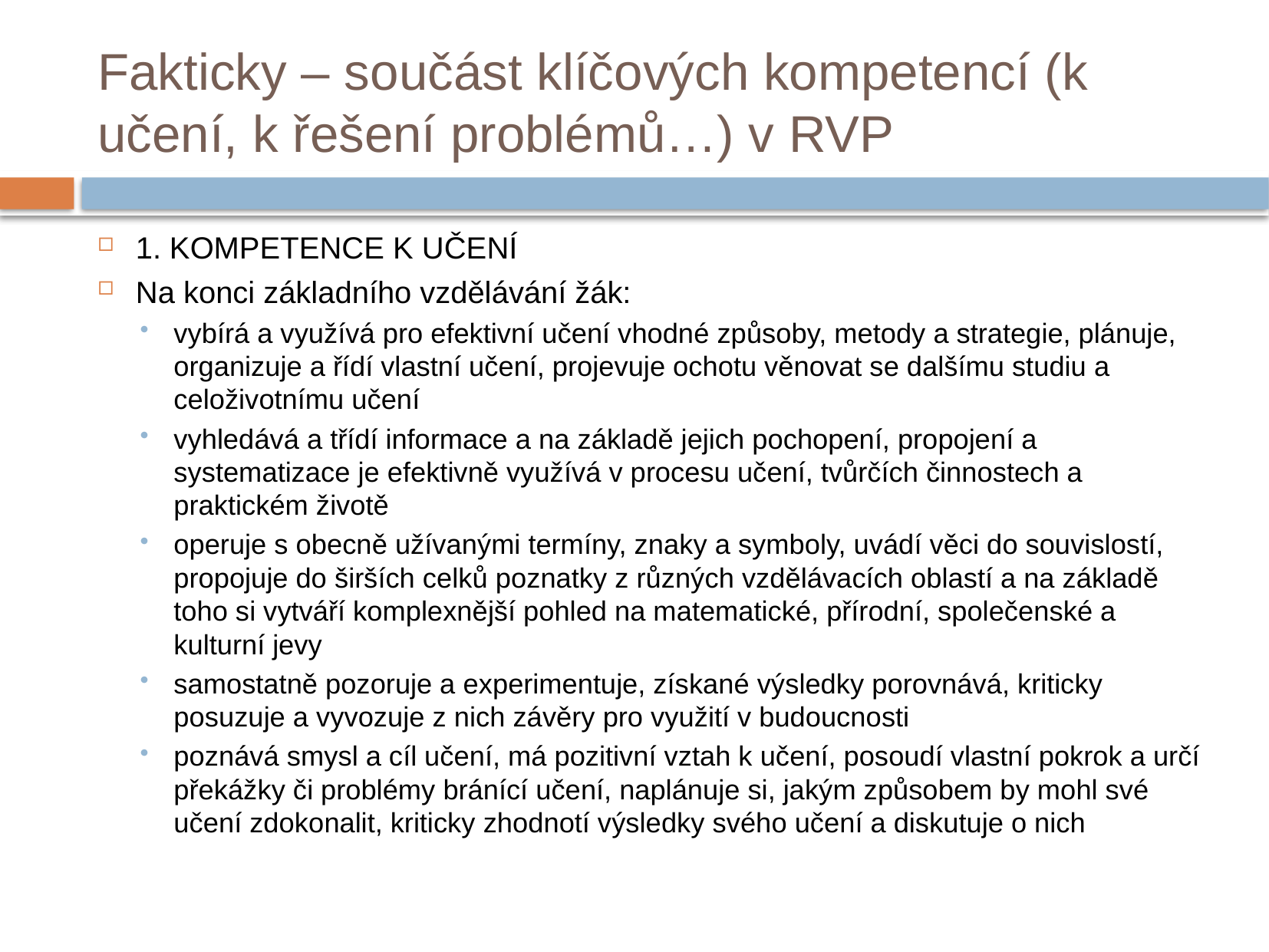

# Fakticky – součást klíčových kompetencí (k učení, k řešení problémů…) v RVP
1. KOMPETENCE K UČENÍ
Na konci základního vzdělávání žák:
vybírá a využívá pro efektivní učení vhodné způsoby, metody a strategie, plánuje, organizuje a řídí vlastní učení, projevuje ochotu věnovat se dalšímu studiu a celoživotnímu učení
vyhledává a třídí informace a na základě jejich pochopení, propojení a systematizace je efektivně využívá v procesu učení, tvůrčích činnostech a praktickém životě
operuje s obecně užívanými termíny, znaky a symboly, uvádí věci do souvislostí, propojuje do širších celků poznatky z různých vzdělávacích oblastí a na základě toho si vytváří komplexnější pohled na matematické, přírodní, společenské a kulturní jevy
samostatně pozoruje a experimentuje, získané výsledky porovnává, kriticky posuzuje a vyvozuje z nich závěry pro využití v budoucnosti
poznává smysl a cíl učení, má pozitivní vztah k učení, posoudí vlastní pokrok a určí překážky či problémy bránící učení, naplánuje si, jakým způsobem by mohl své učení zdokonalit, kriticky zhodnotí výsledky svého učení a diskutuje o nich